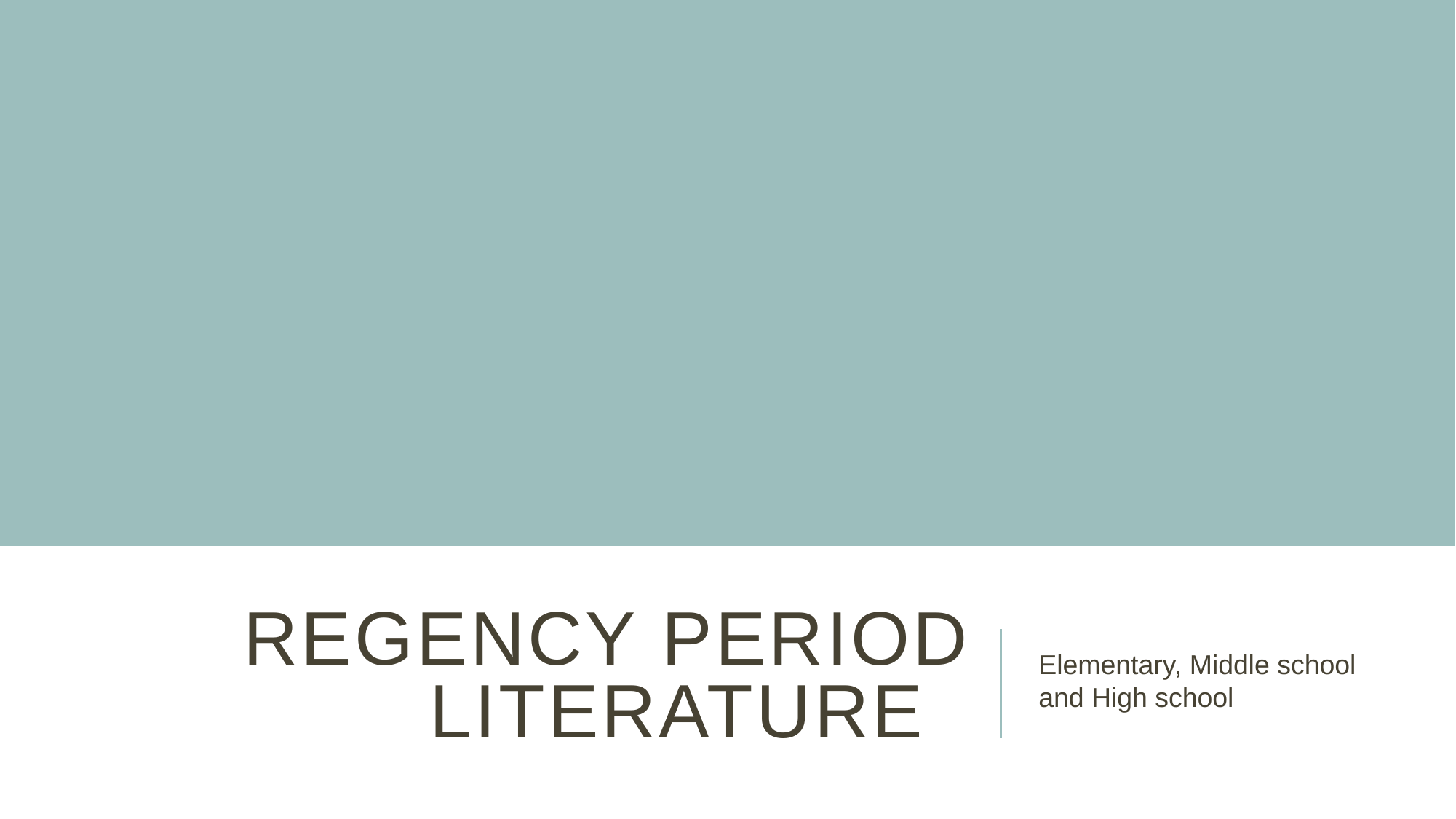

# Regency Period Literature
Elementary, Middle school and High school